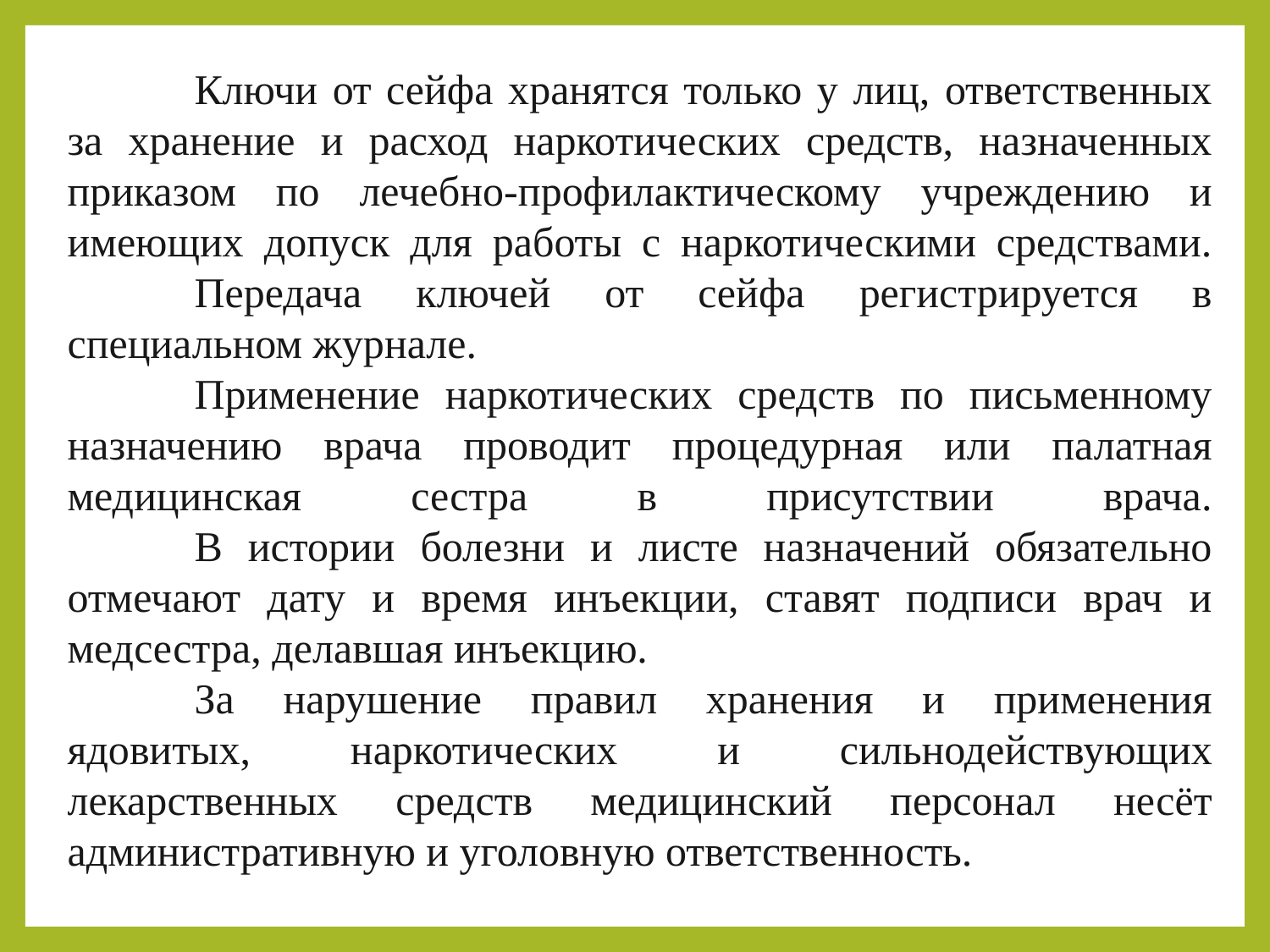

Ключи от сейфа хранятся только у лиц, ответственных за хранение и расход наркотических средств, назначенных приказом по лечебно-профилактическому учреждению и имеющих допуск для работы с наркотическими средствами.
	Передача ключей от сейфа регистрируется в специальном журнале.
	Применение наркотических средств по письменному назначению врача проводит процедурная или палатная медицинская сестра в присутствии врача.
	В истории болезни и листе назначений обязательно отмечают дату и время инъекции, ставят подписи врач и медсестра, делавшая инъекцию.
	За нарушение правил хранения и применения ядовитых, наркотических и сильнодействующих лекарственных средств медицинский персонал несёт административную и уголовную ответственность.